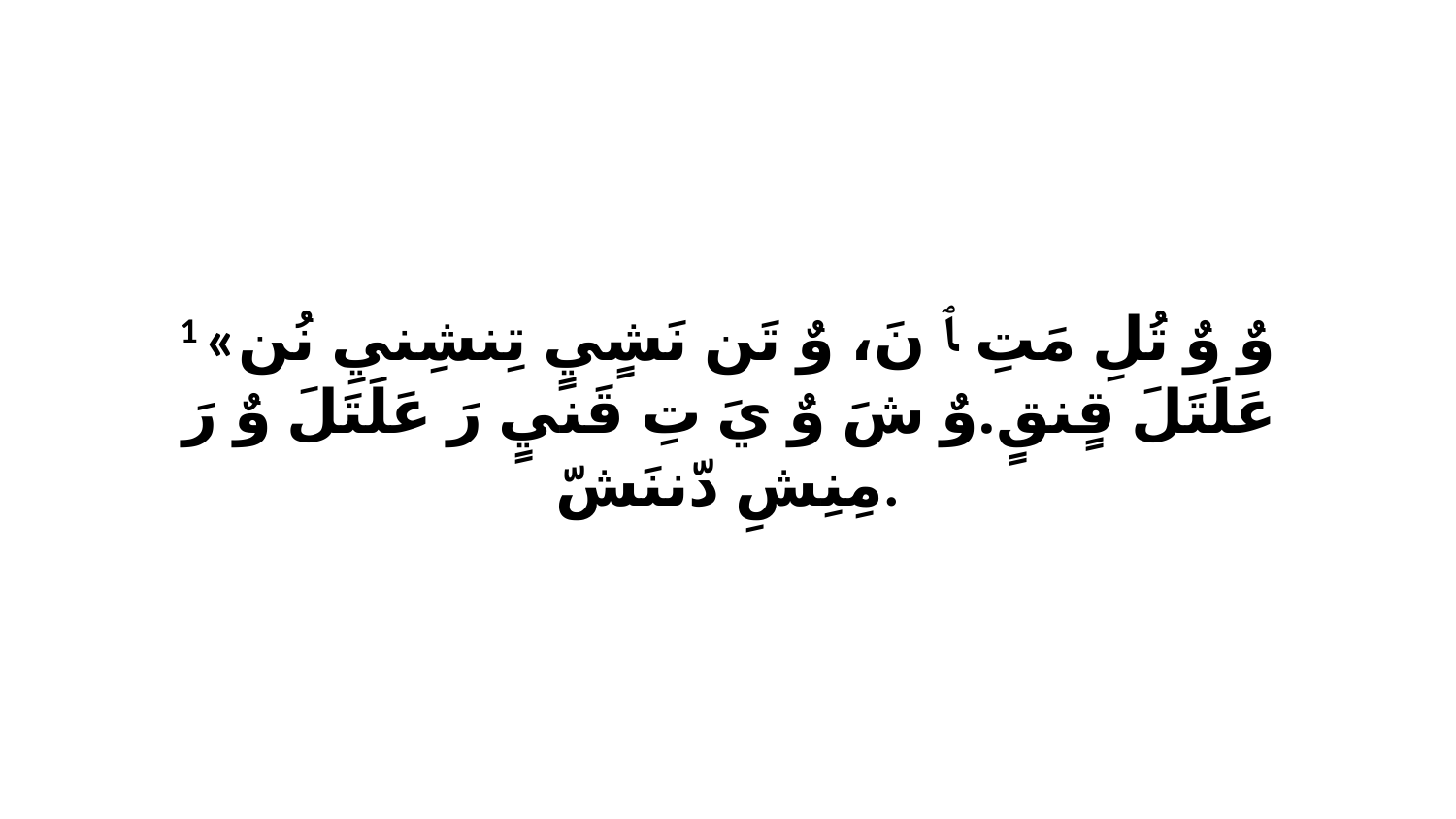

1 «وٌ وٌ تُلِ مَتِ ﭑ نَ، وٌ تَن نَشٍيٍ تِنشِنيِ نُن عَلَتَلَ قٍنقٍ.وٌ شَ وٌ يَ تِ قَنيٍ رَ عَلَتَلَ وٌ رَ مِنِشِ دّننَشّ.